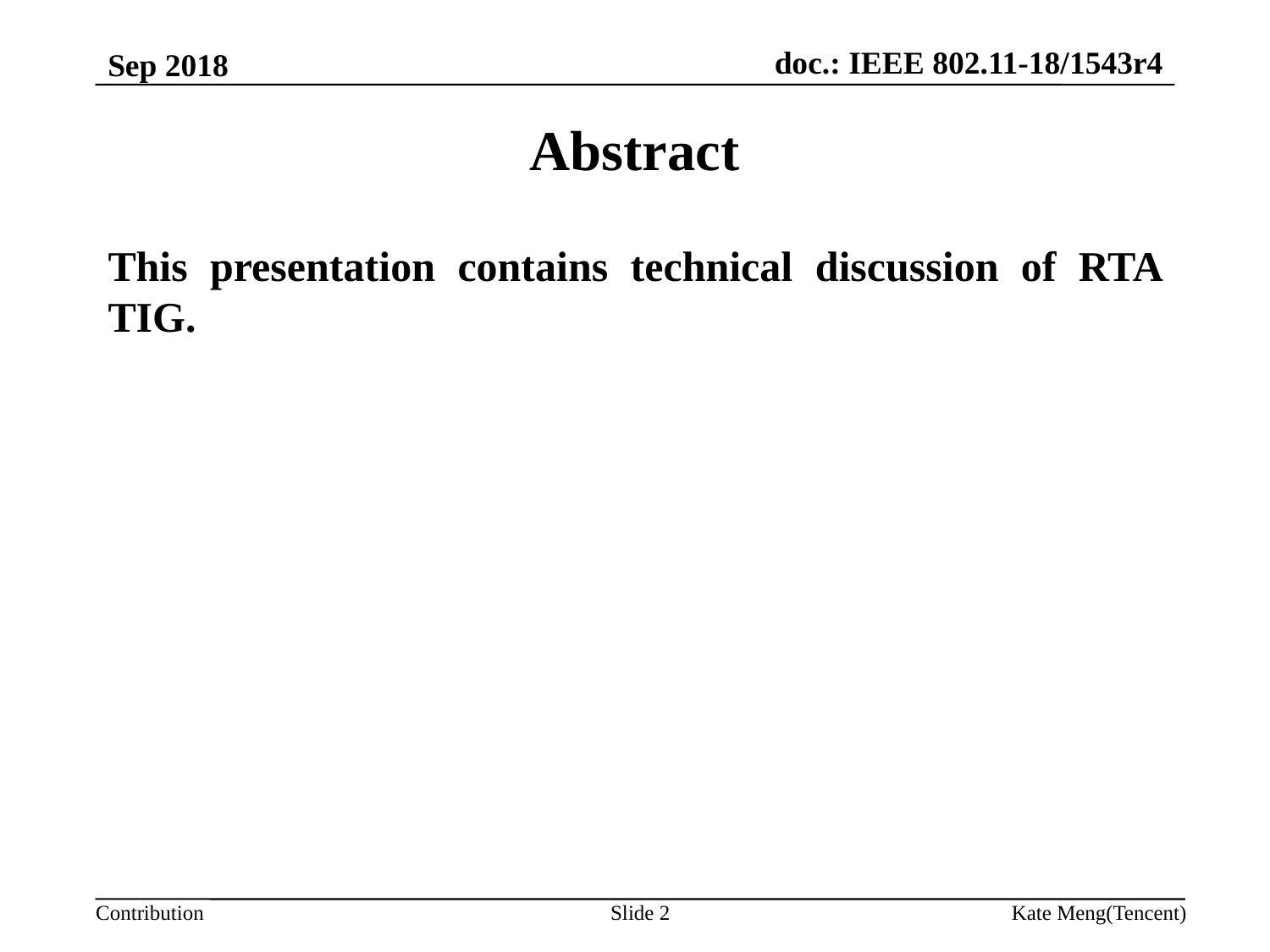

Abstract
This presentation contains technical discussion of RTA TIG.

Slide 2
Kate Meng(Tencent)